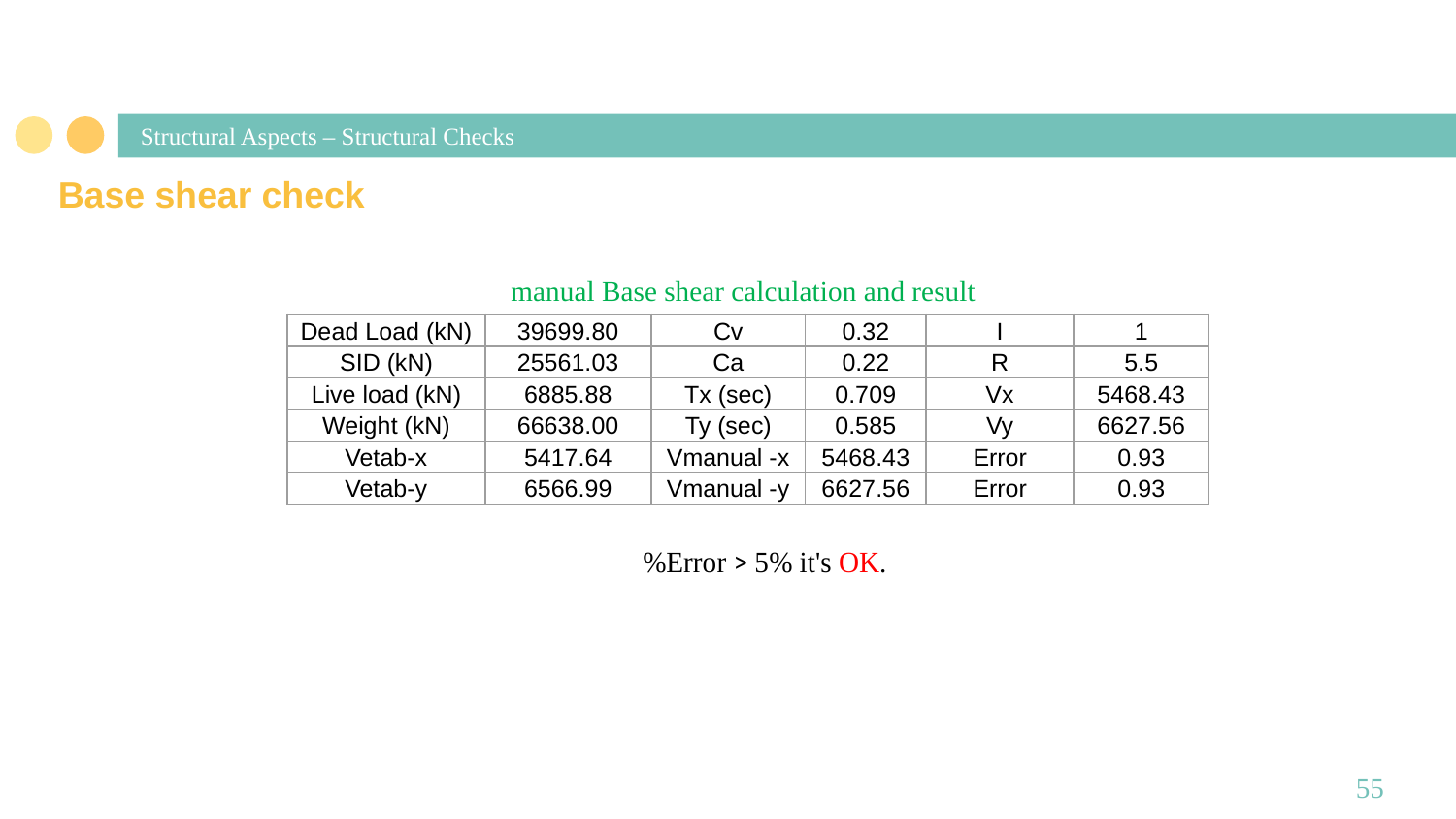

# Structural Aspects – Structural Checks
Base shear check

manual Base shear calculation and result
| Dead Load (kN) | 39699.80 | Cv | 0.32 | I | 1 |
| --- | --- | --- | --- | --- | --- |
| SID (kN) | 25561.03 | Ca | 0.22 | R | 5.5 |
| Live load (kN) | 6885.88 | Tx (sec) | 0.709 | Vx | 5468.43 |
| Weight (kN) | 66638.00 | Ty (sec) | 0.585 | Vy | 6627.56 |
| Vetab-x | 5417.64 | Vmanual -x | 5468.43 | Error | 0.93 |
| Vetab-y | 6566.99 | Vmanual -y | 6627.56 | Error | 0.93 |

%Error > 5% it's OK.